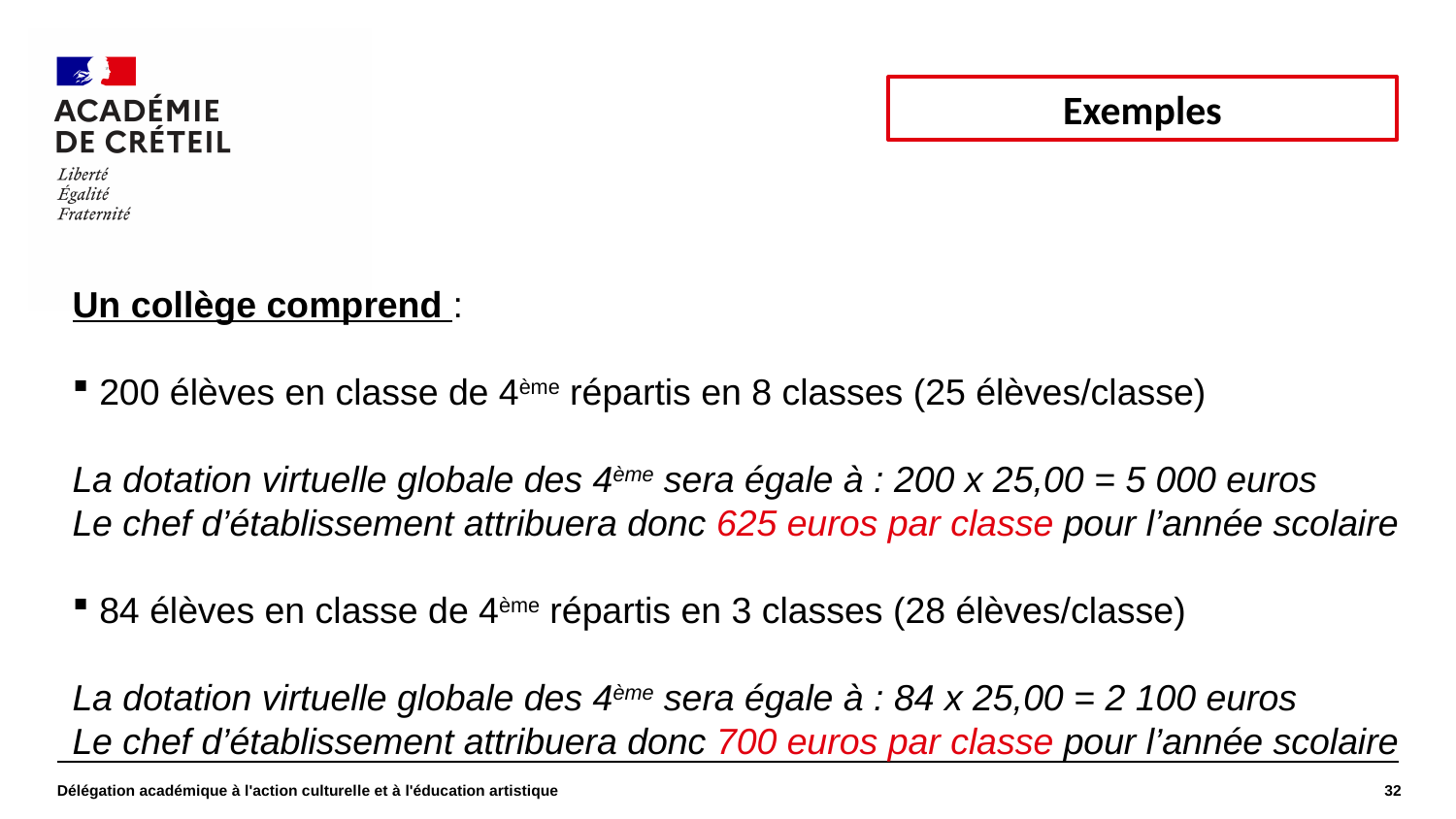

#
Exemples
Un collège comprend :

 200 élèves en classe de 4ème répartis en 8 classes (25 élèves/classe)

La dotation virtuelle globale des 4ème sera égale à : 200 x 25,00 = 5 000 euros
Le chef d’établissement attribuera donc 625 euros par classe pour l’année scolaire

 84 élèves en classe de 4ème répartis en 3 classes (28 élèves/classe)

La dotation virtuelle globale des 4ème sera égale à : 84 x 25,00 = 2 100 euros
Le chef d’établissement attribuera donc 700 euros par classe pour l’année scolaire

Délégation académique à l'action culturelle et à l'éducation artistique
32